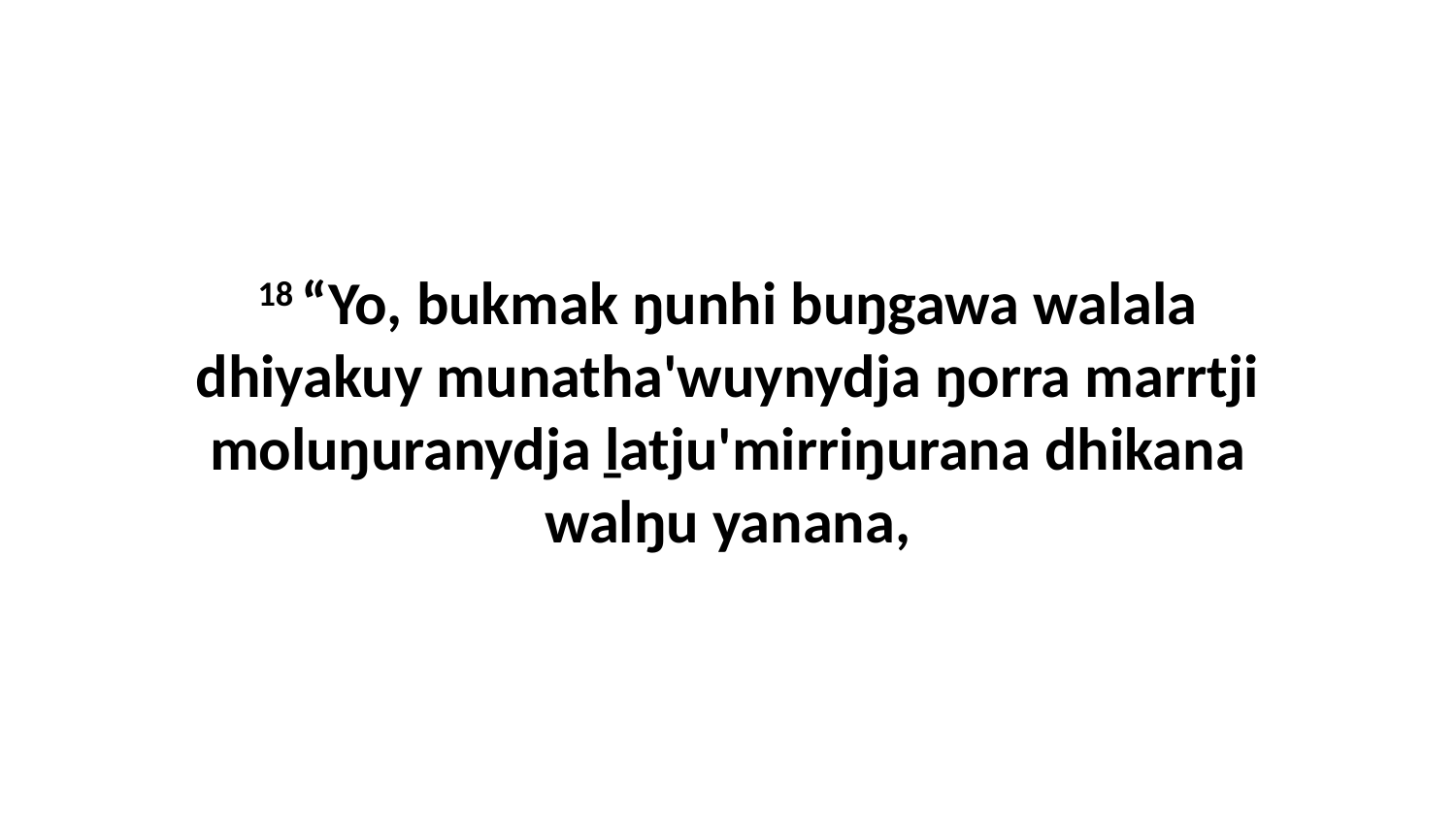

18 “Yo, bukmak ŋunhi buŋgawa walala dhiyakuy munatha'wuynydja ŋorra marrtji moluŋuranydja ḻatju'mirriŋurana dhikana walŋu yanana,